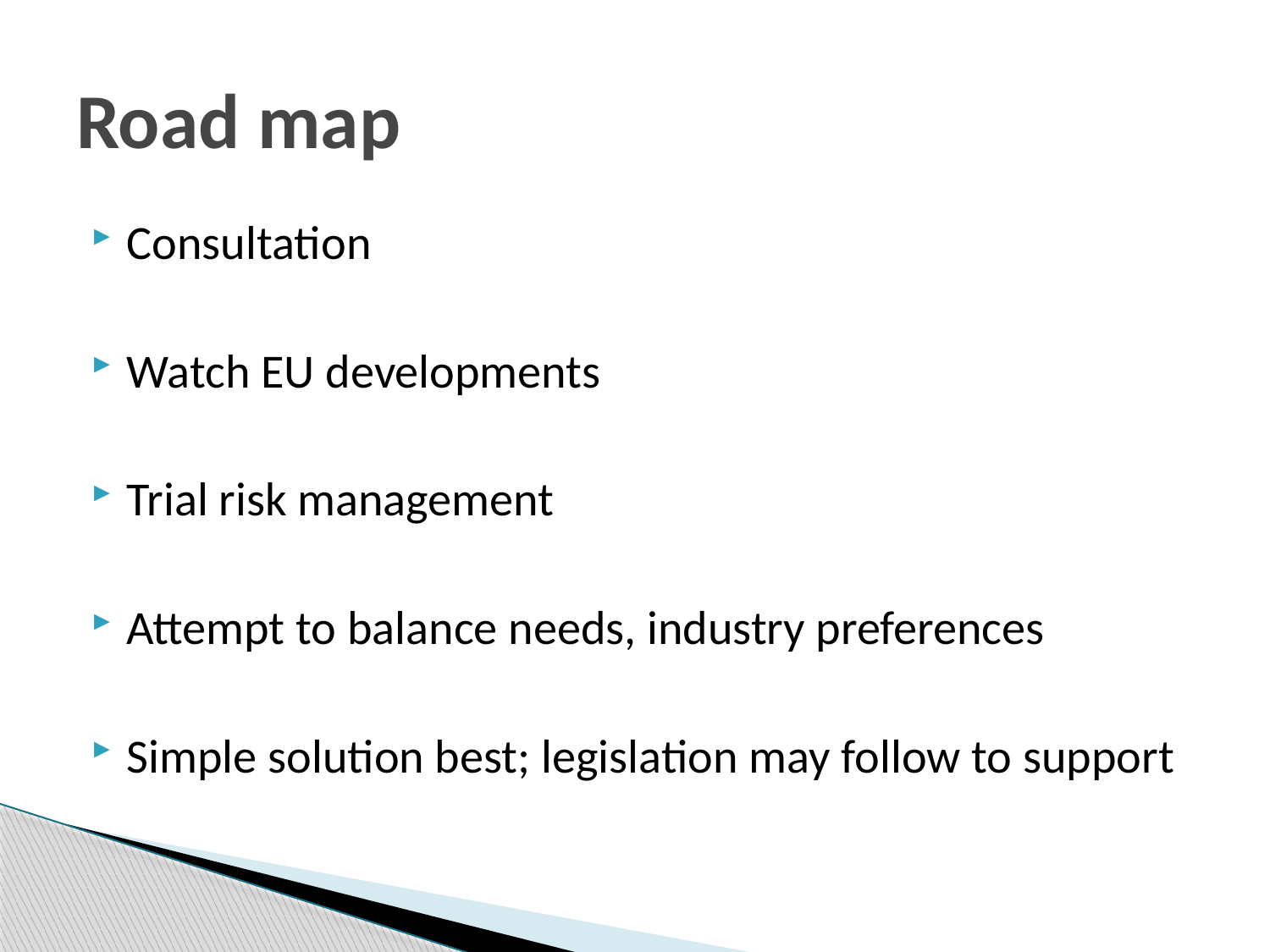

# Road map
Consultation

Watch EU developments

Trial risk management

Attempt to balance needs, industry preferences

Simple solution best; legislation may follow to support